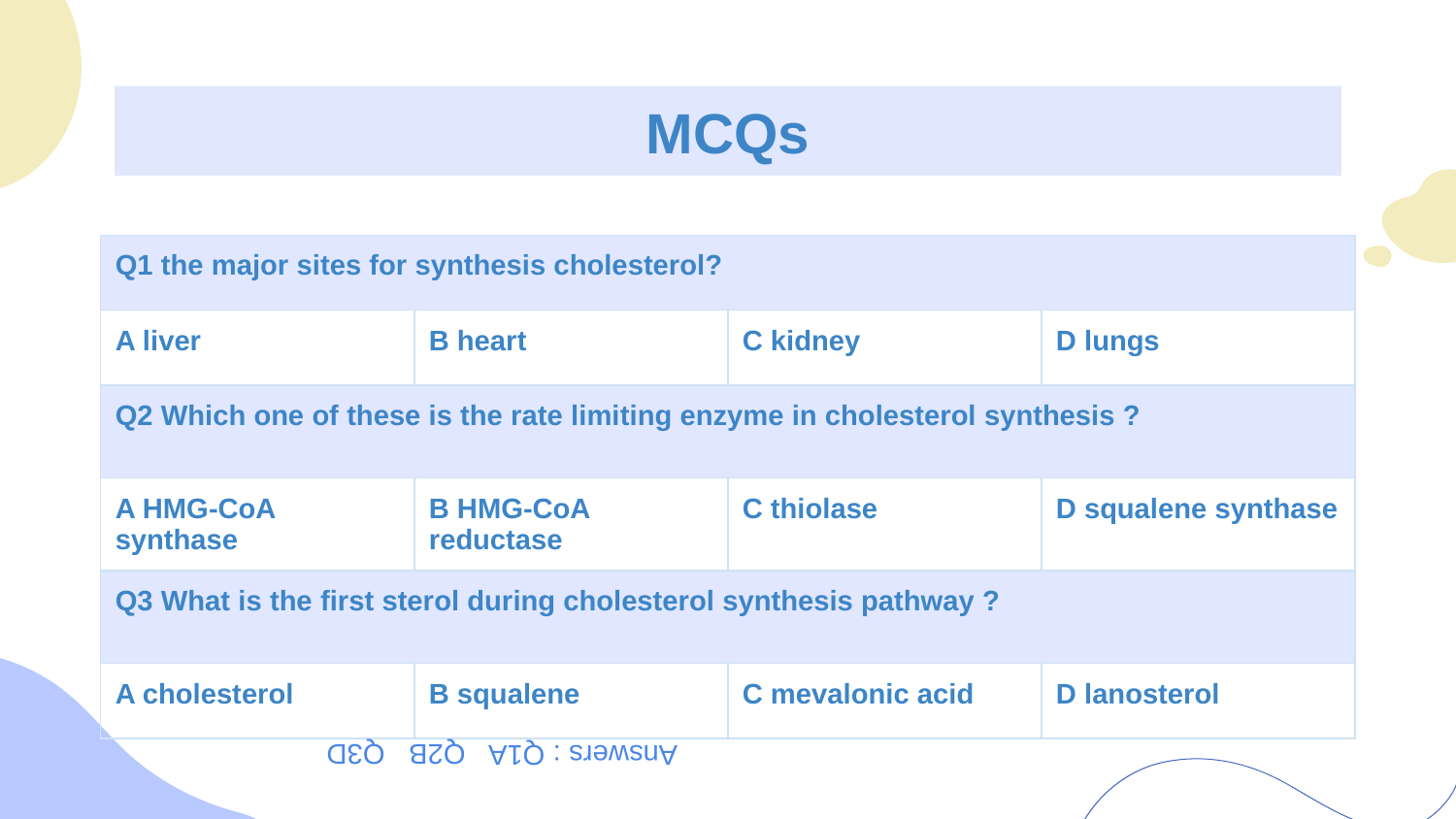

# MCQs
| Q1 the major sites for synthesis cholesterol? |  |  |  |
| --- | --- | --- | --- |
| A liver | B heart | C kidney | D lungs |
| Q2 Which one of these is the rate limiting enzyme in cholesterol synthesis ? |  |  |  |
| A HMG-CoA synthase | B HMG-CoA reductase | C thiolase | D squalene synthase |
| Q3 What is the first sterol during cholesterol synthesis pathway ? |  |  |  |
| A cholesterol | B squalene | C mevalonic acid | D lanosterol |
Answers : Q1A   Q2B   Q3D